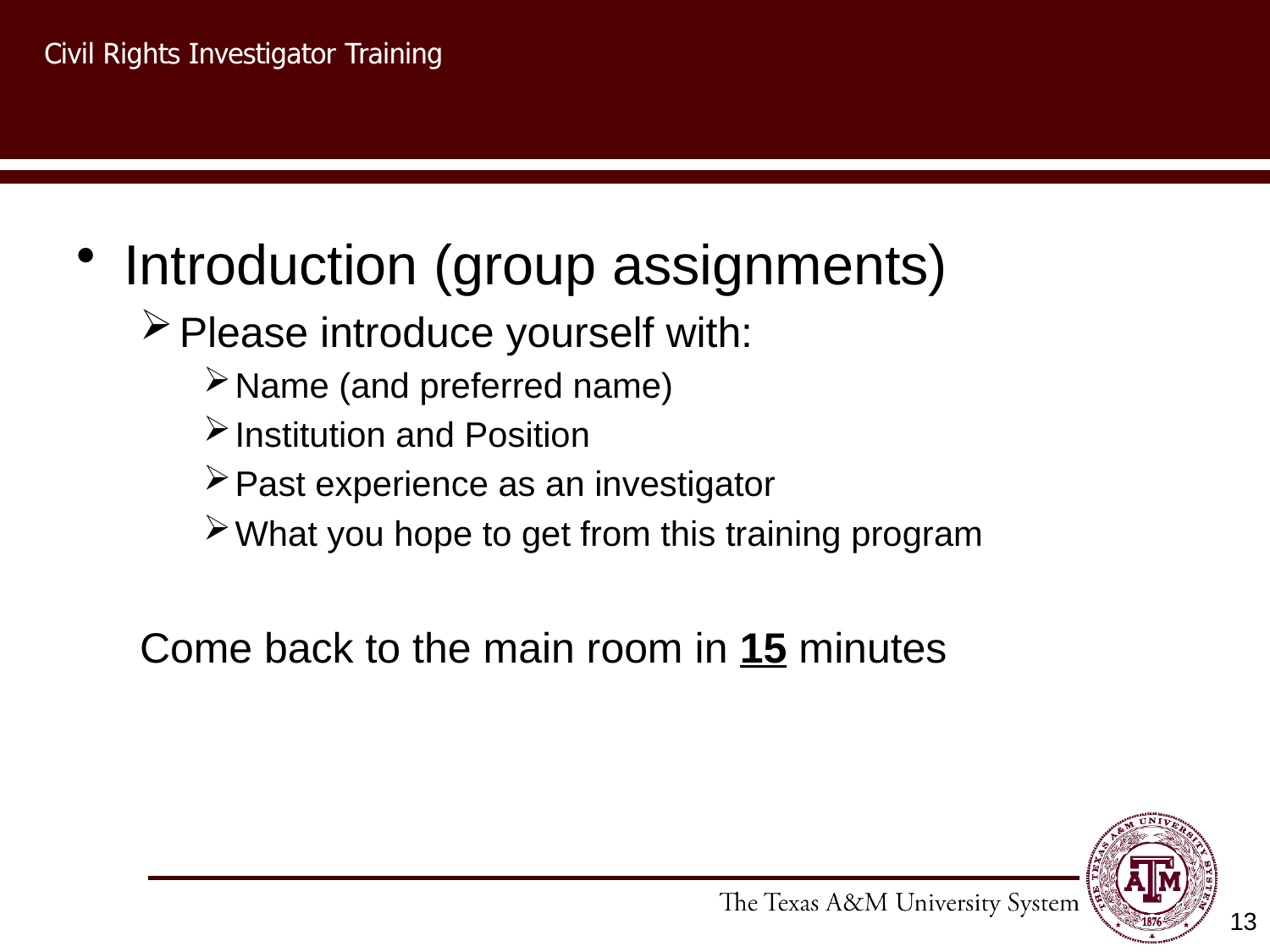

# Civil Rights Investigator Training
Introduction (group assignments)
Please introduce yourself with:
Name (and preferred name)
Institution and Position
Past experience as an investigator
What you hope to get from this training program

Come back to the main room in 15 minutes

13